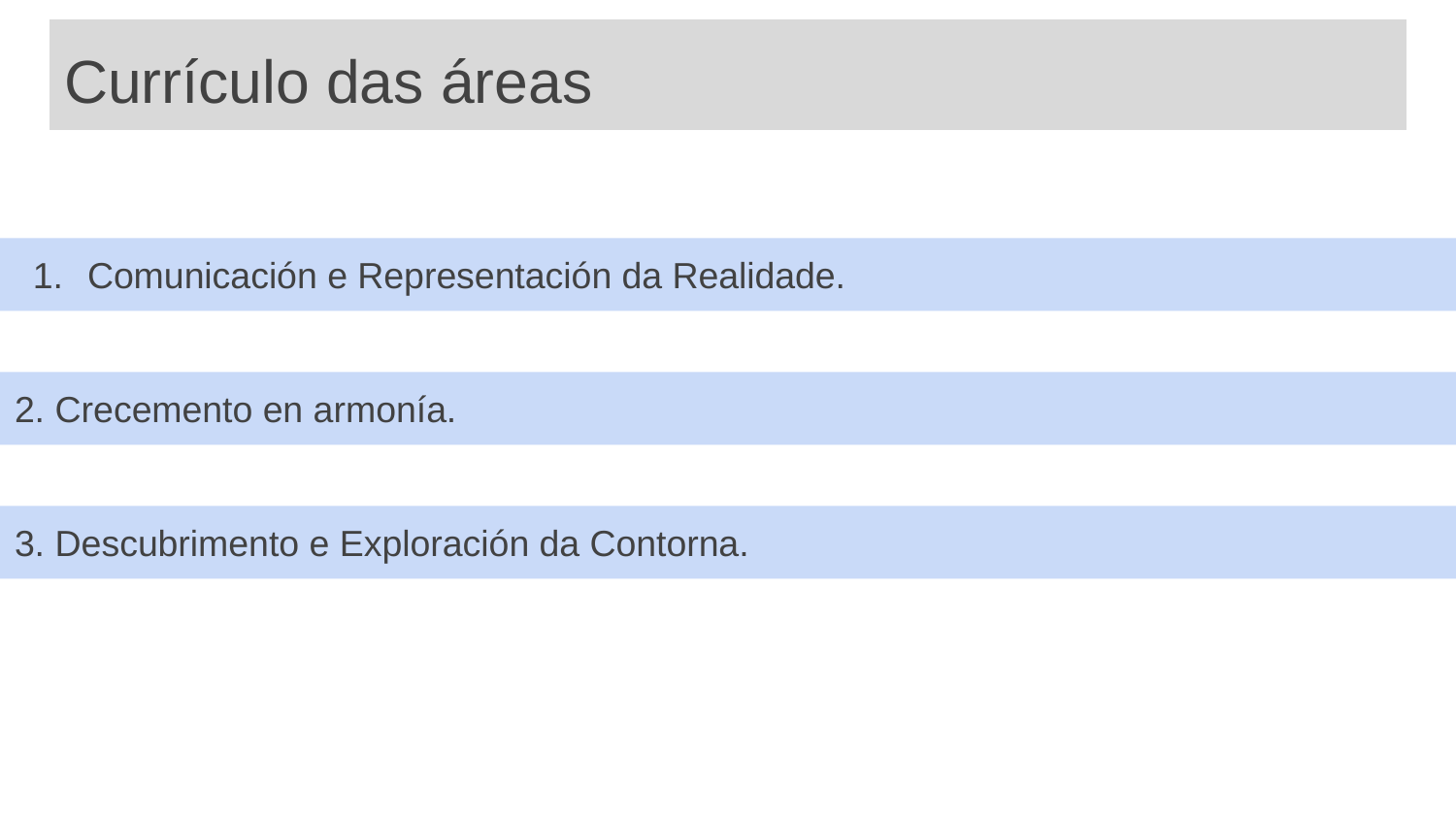

Currículo das áreas
Comunicación e Representación da Realidade.
2. Crecemento en armonía.
3. Descubrimento e Exploración da Contorna.